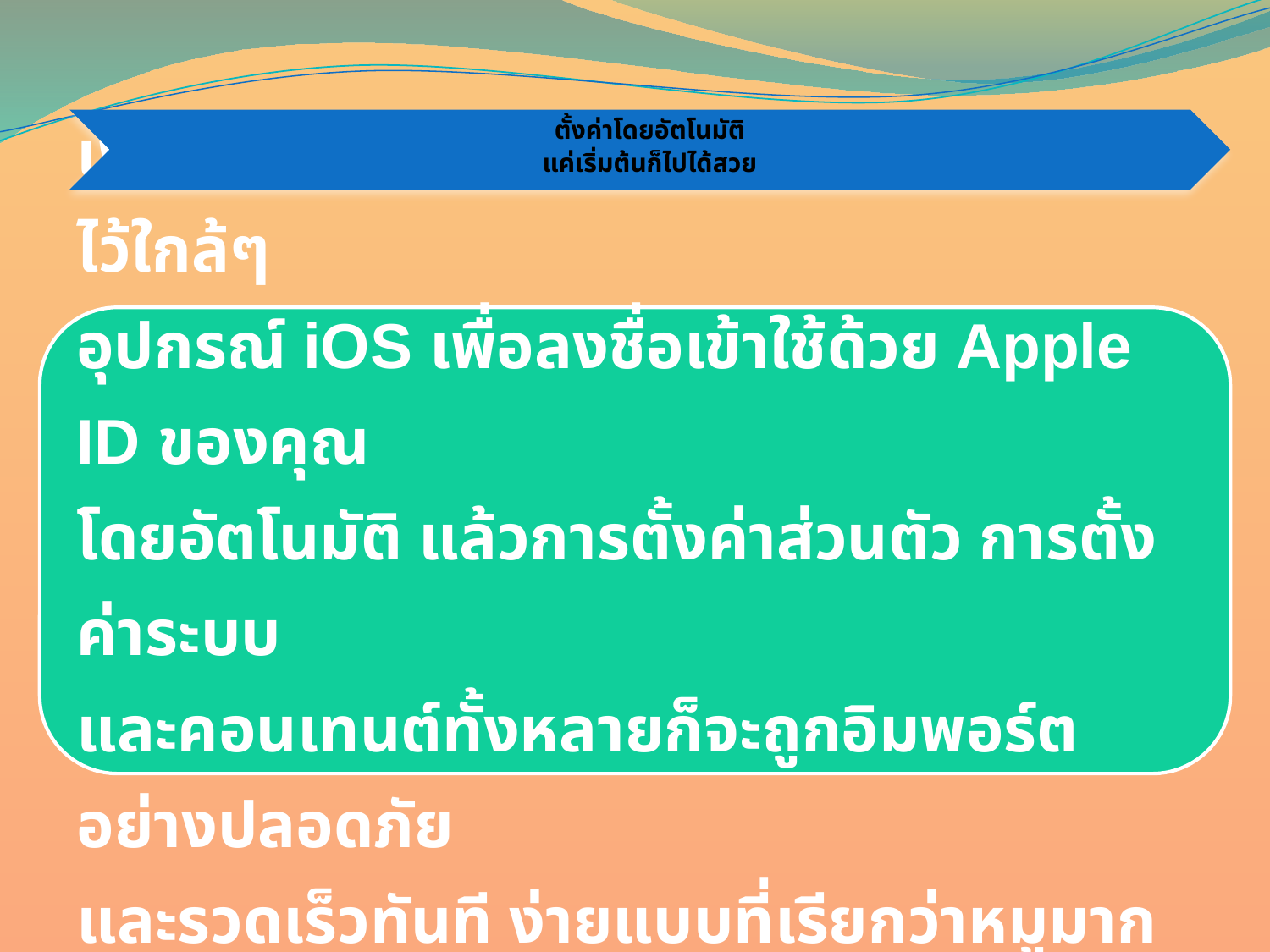

เพียงแค่ถือ iPhone หรือ iPad เครื่องใหม่ไว้ใกล้ๆ 
อุปกรณ์ iOS เพื่อลงชื่อเข้าใช้ด้วย Apple ID ของคุณ
โดยอัตโนมัติ แล้วการตั้งค่าส่วนตัว การตั้งค่าระบบ 
และคอนเทนต์ทั้งหลายก็จะถูกอิมพอร์ตอย่างปลอดภัย
และรวดเร็วทันที ง่ายแบบที่เรียกว่าหมูมาก